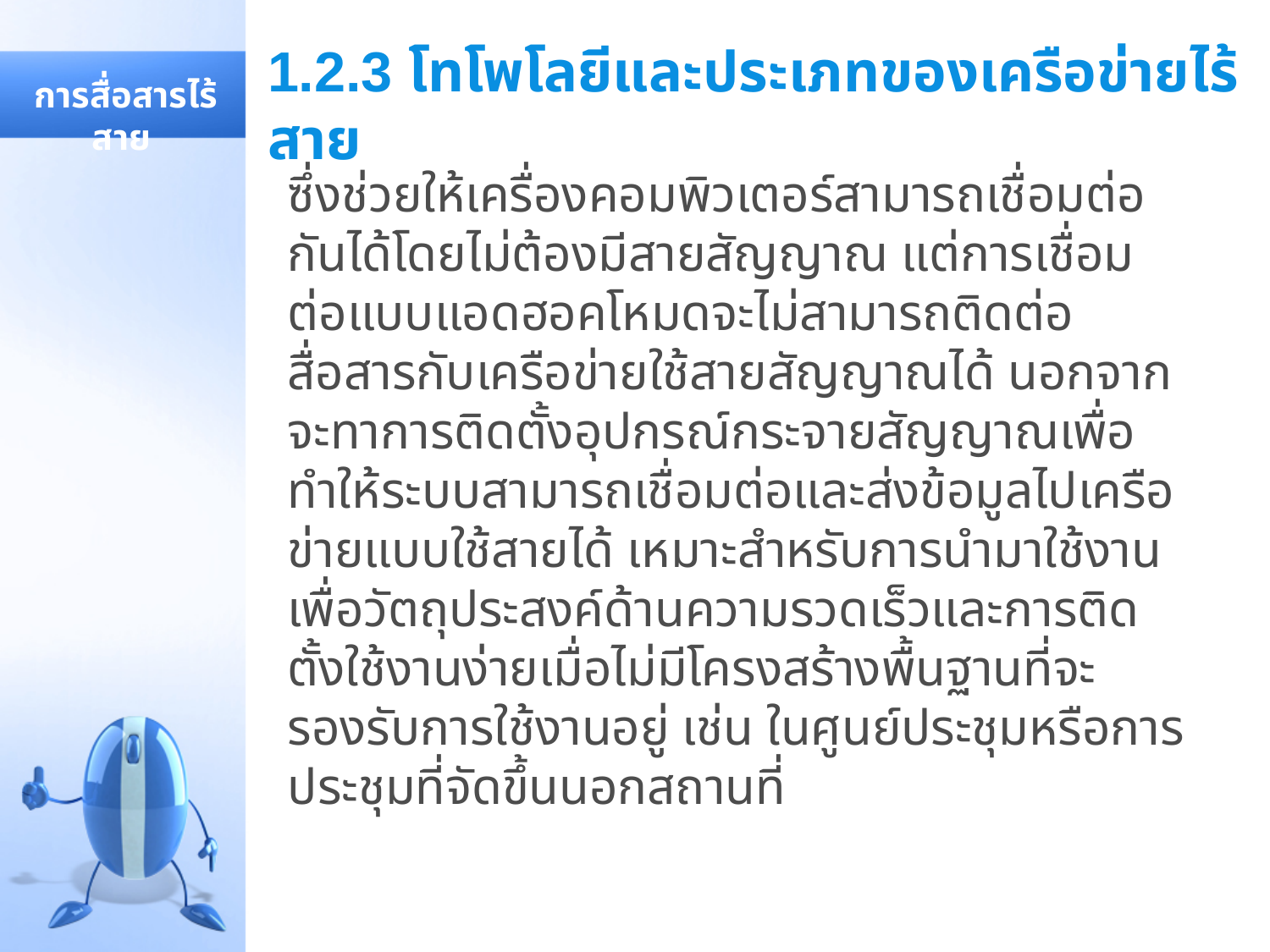

# 1.2.3 โทโพโลยีและประเภทของเครือข่ายไร้สาย
 การสื่อสารไร้สาย
ซึ่งช่วยให้เครื่องคอมพิวเตอร์สามารถเชื่อมต่อกันได้โดยไม่ต้องมีสายสัญญาณ แต่การเชื่อมต่อแบบแอดฮอคโหมดจะไม่สามารถติดต่อสื่อสารกับเครือข่ายใช้สายสัญญาณได้ นอกจากจะทาการติดตั้งอุปกรณ์กระจายสัญญาณเพื่อทำให้ระบบสามารถเชื่อมต่อและส่งข้อมูลไปเครือข่ายแบบใช้สายได้ เหมาะสำหรับการนำมาใช้งานเพื่อวัตถุประสงค์ด้านความรวดเร็วและการติดตั้งใช้งานง่ายเมื่อไม่มีโครงสร้างพื้นฐานที่จะรองรับการใช้งานอยู่ เช่น ในศูนย์ประชุมหรือการประชุมที่จัดขึ้นนอกสถานที่